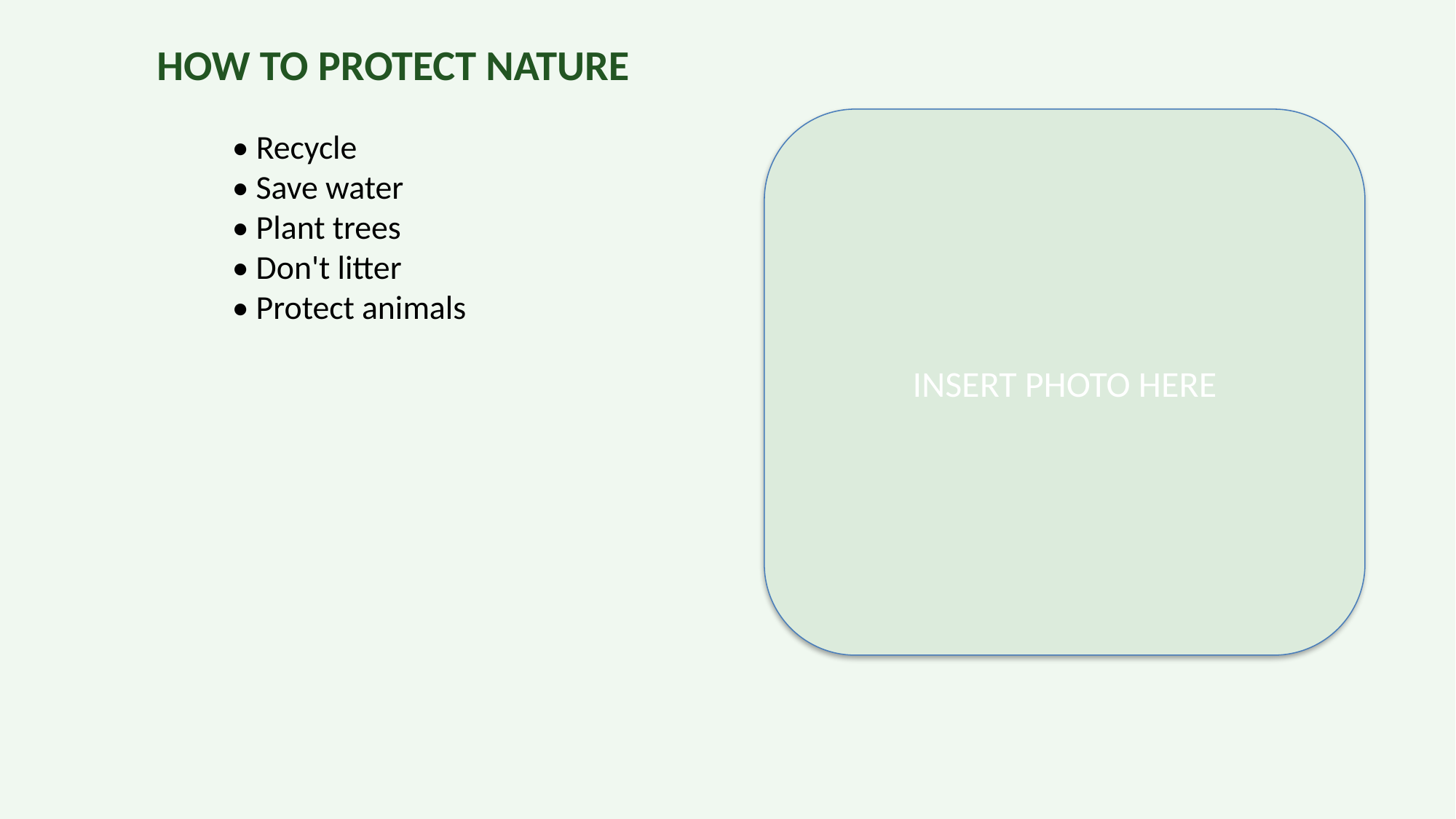

HOW TO PROTECT NATURE
INSERT PHOTO HERE
• Recycle
• Save water
• Plant trees
• Don't litter
• Protect animals